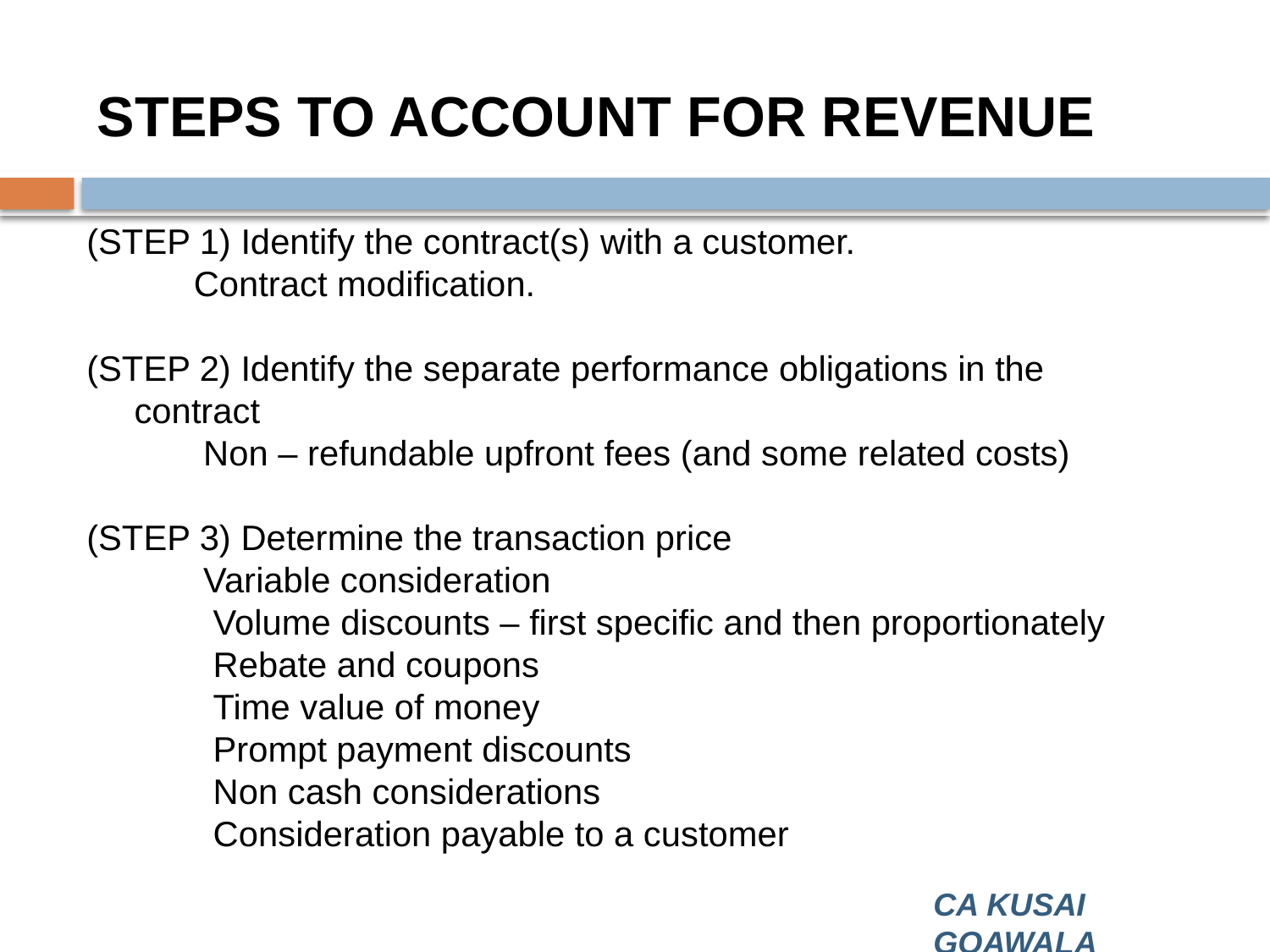

STEPS TO ACCOUNT FOR REVENUE
(STEP 1) Identify the contract(s) with a customer.
           Contract modification.

(STEP 2) Identify the separate performance obligations in the contract
            Non – refundable upfront fees (and some related costs)

(STEP 3) Determine the transaction price
            Variable consideration
             Volume discounts – first specific and then proportionately
             Rebate and coupons
             Time value of money
             Prompt payment discounts
             Non cash considerations
             Consideration payable to a customer

CA KUSAI GOAWALA